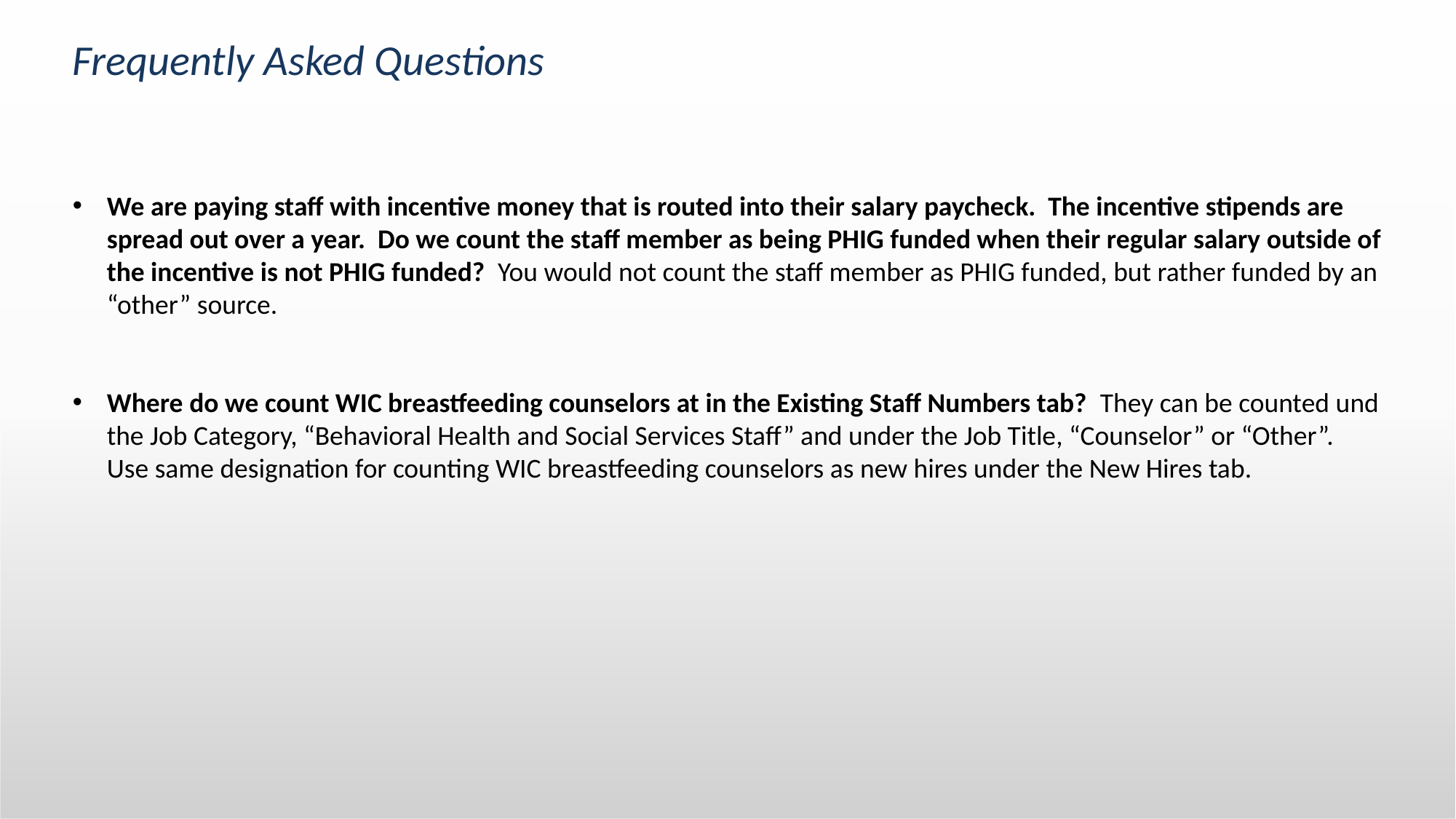

# Frequently Asked Questions
We are paying staff with incentive money that is routed into their salary paycheck.  The incentive stipends are spread out over a year.  Do we count the staff member as being PHIG funded when their regular salary outside of the incentive is not PHIG funded?  You would not count the staff member as PHIG funded, but rather funded by an “other” source.

Where do we count WIC breastfeeding counselors at in the Existing Staff Numbers tab?  They can be counted und the Job Category, “Behavioral Health and Social Services Staff” and under the Job Title, “Counselor” or “Other”.  Use same designation for counting WIC breastfeeding counselors as new hires under the New Hires tab.